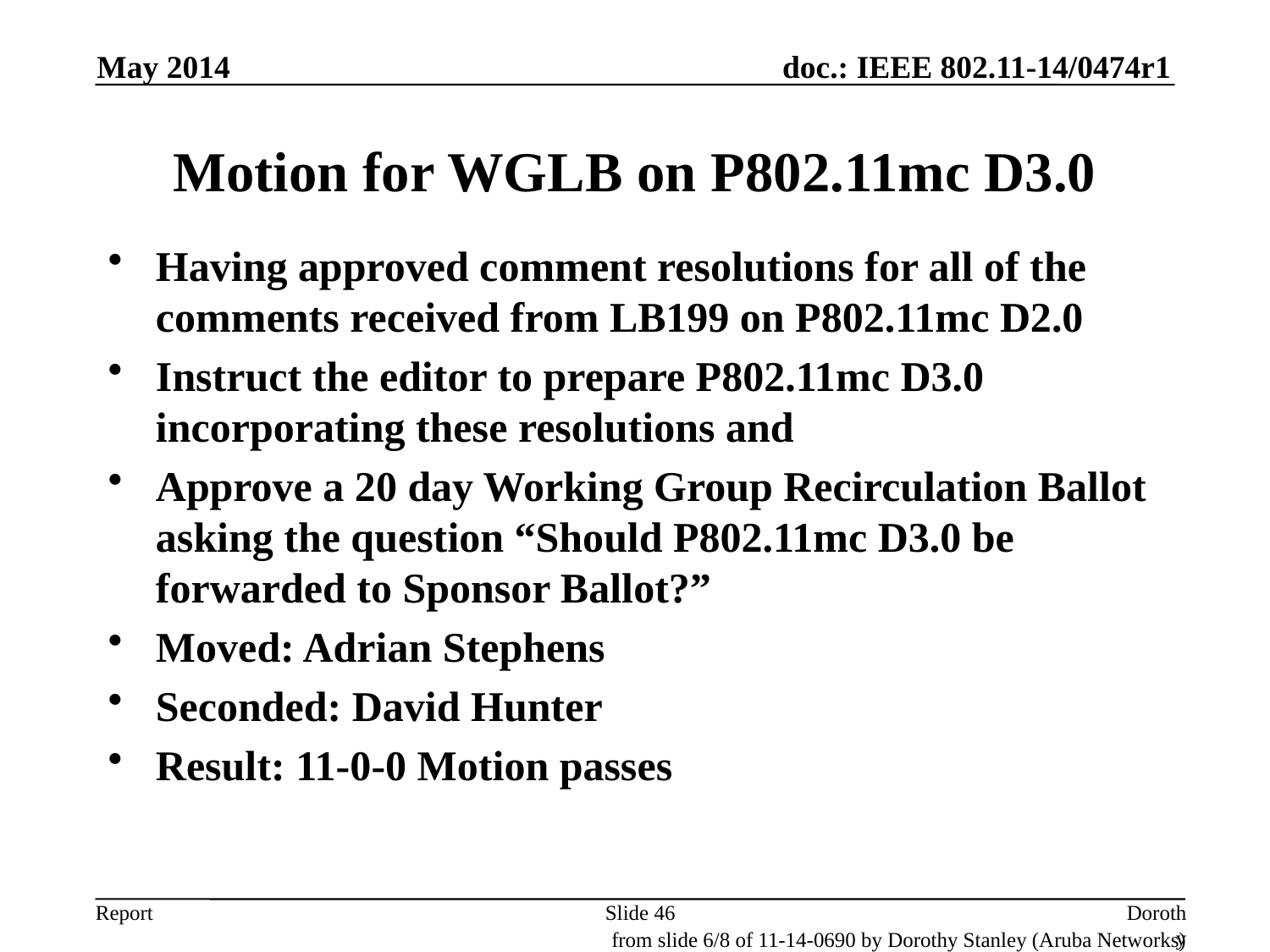

May 2014
# Motion for WGLB on P802.11mc D3.0
Having approved comment resolutions for all of the comments received from LB199 on P802.11mc D2.0
Instruct the editor to prepare P802.11mc D3.0 incorporating these resolutions and
Approve a 20 day Working Group Recirculation Ballot asking the question “Should P802.11mc D3.0 be forwarded to Sponsor Ballot?”
Moved: Adrian Stephens
Seconded: David Hunter
Result: 11-0-0 Motion passes
Slide 46
Dorothy Stanley, Aruba Networks
from slide 6/8 of 11-14-0690 by Dorothy Stanley (Aruba Networks)